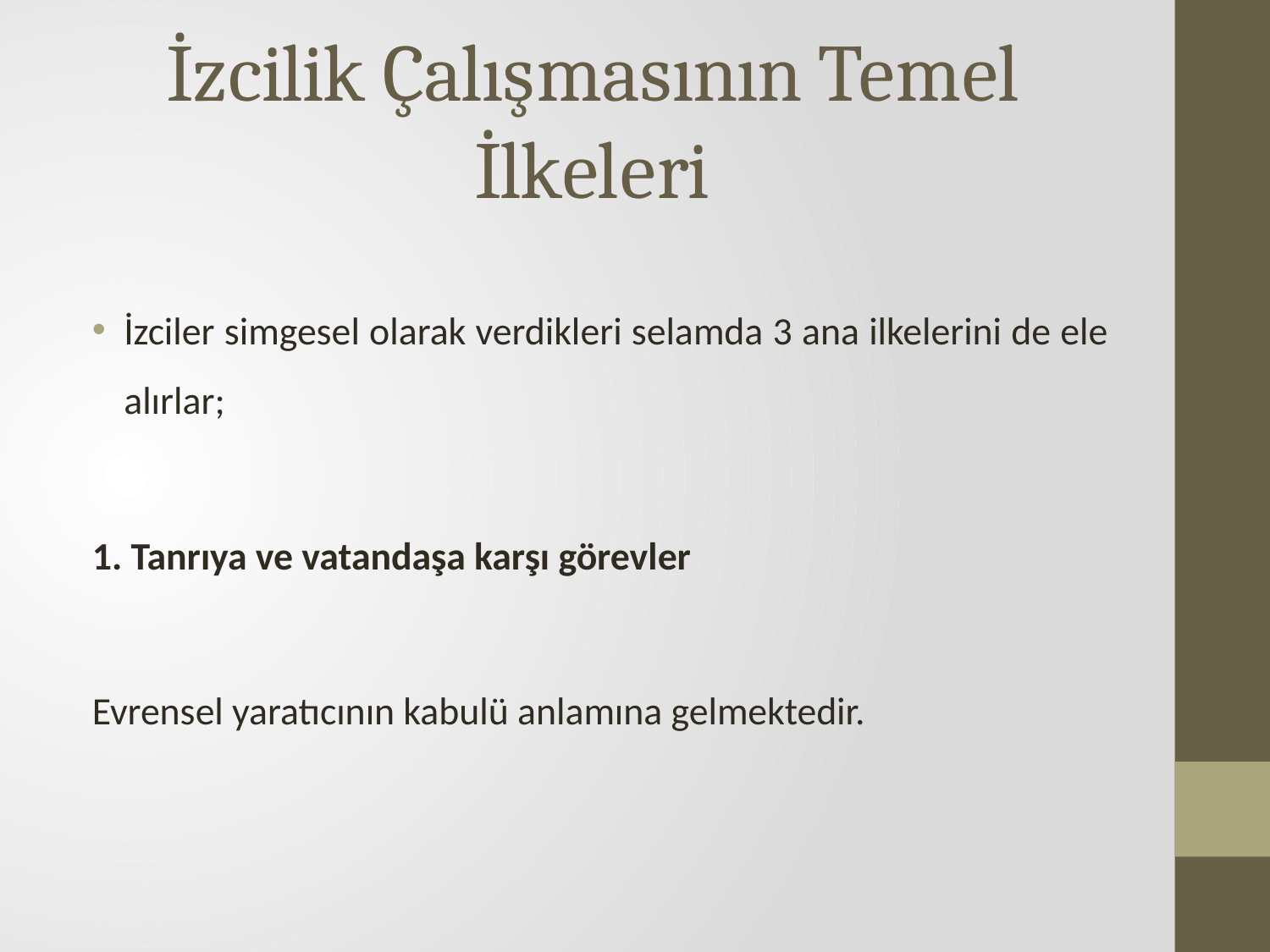

# İzcilik Çalışmasının Temel İlkeleri

İzciler simgesel olarak verdikleri selamda 3 ana ilkelerini de ele alırlar;

1. Tanrıya ve vatandaşa karşı görevler

Evrensel yaratıcının kabulü anlamına gelmektedir.